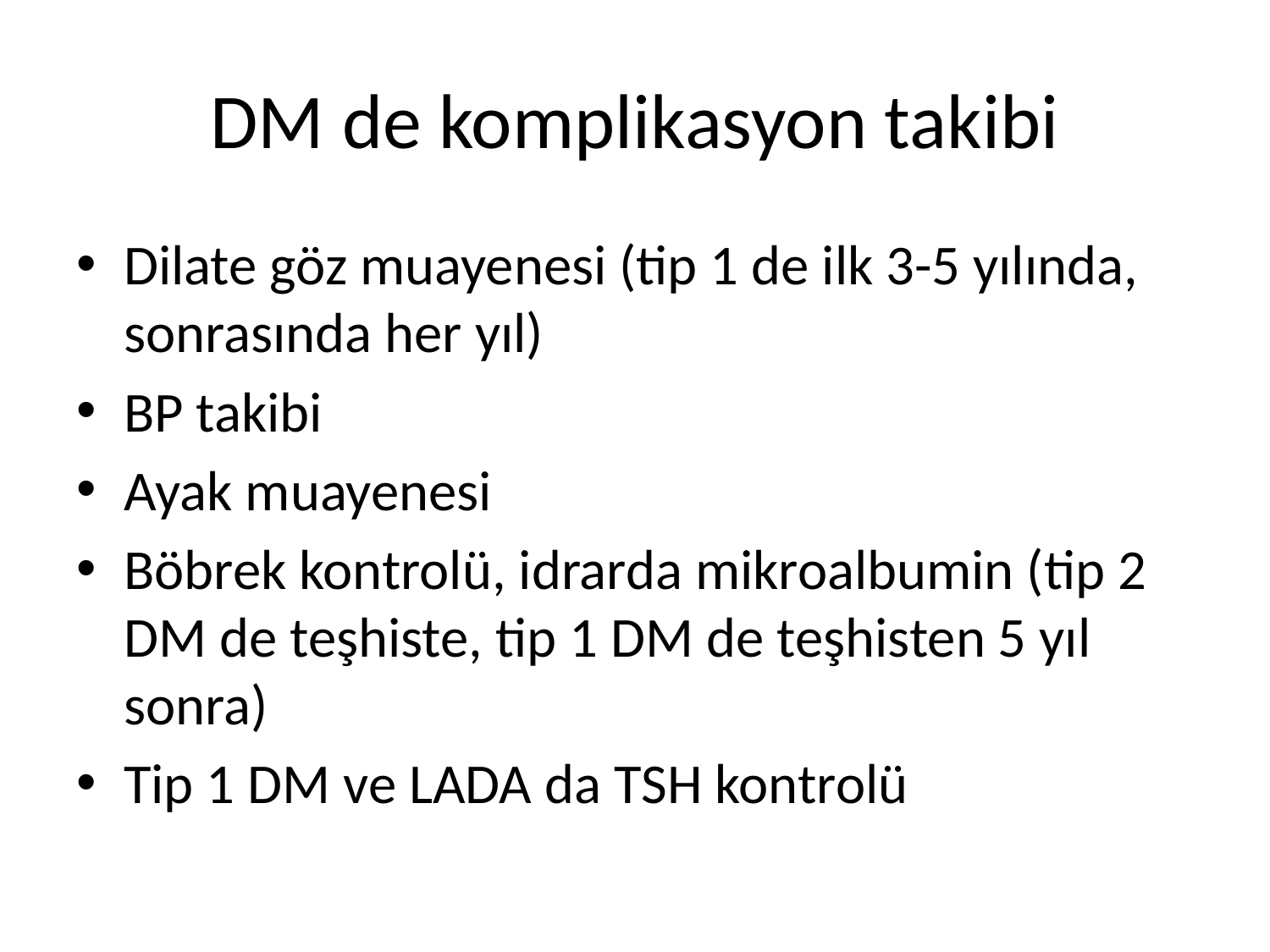

# DM de komplikasyon takibi
Dilate göz muayenesi (tip 1 de ilk 3-5 yılında, sonrasında her yıl)
BP takibi
Ayak muayenesi
Böbrek kontrolü, idrarda mikroalbumin (tip 2 DM de teşhiste, tip 1 DM de teşhisten 5 yıl sonra)
Tip 1 DM ve LADA da TSH kontrolü